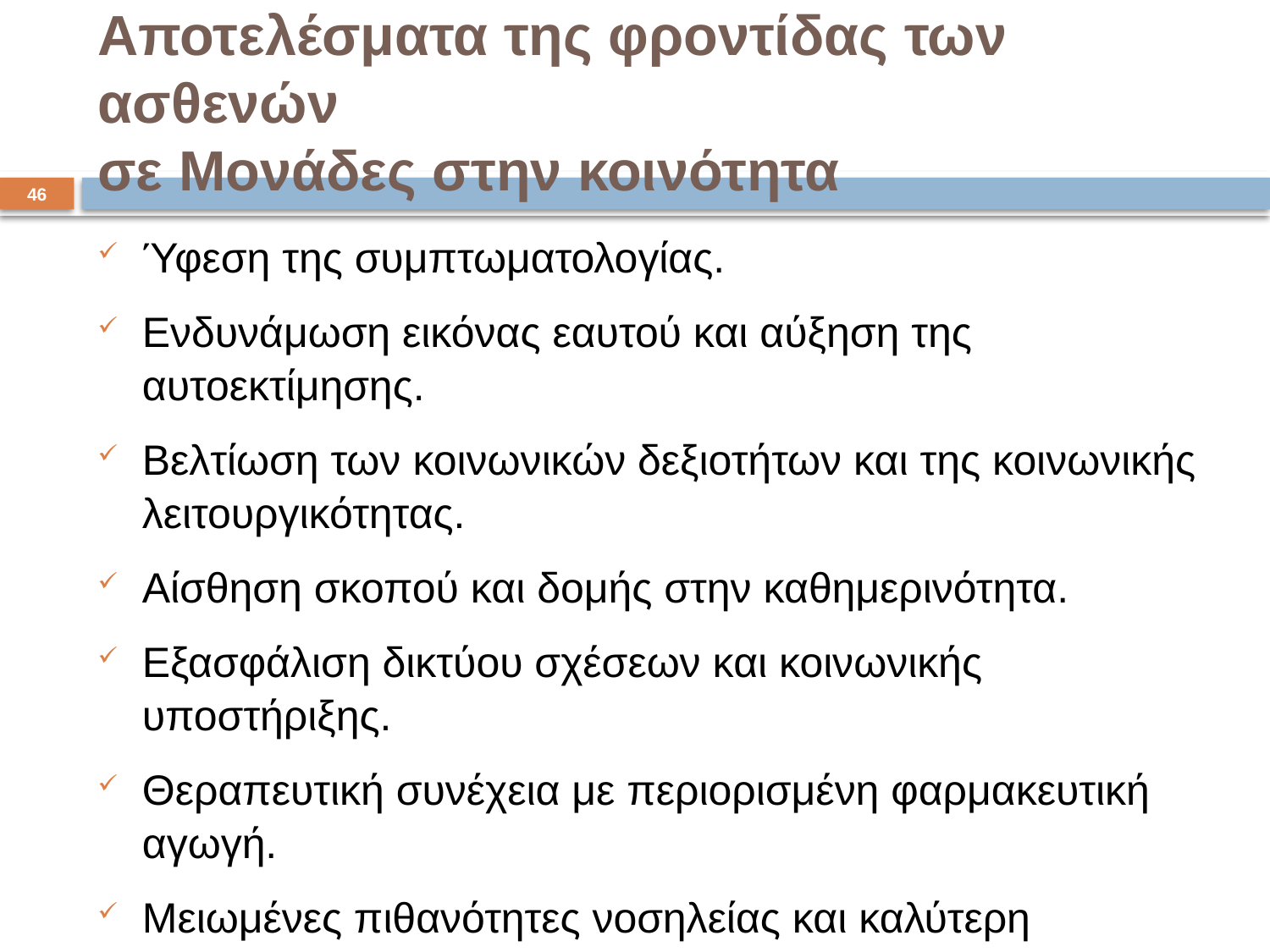

# Αποτελέσματα της φροντίδας των ασθενών σε Μονάδες στην κοινότητα
46
Ύφεση της συμπτωματολογίας.
Ενδυνάμωση εικόνας εαυτού και αύξηση της αυτοεκτίμησης.
Βελτίωση των κοινωνικών δεξιοτήτων και της κοινωνικής λειτουργικότητας.
Αίσθηση σκοπού και δομής στην καθημερινότητα.
Εξασφάλιση δικτύου σχέσεων και κοινωνικής υποστήριξης.
Θεραπευτική συνέχεια με περιορισμένη φαρμακευτική αγωγή.
Μειωμένες πιθανότητες νοσηλείας και καλύτερη ποιότητα ζωής.